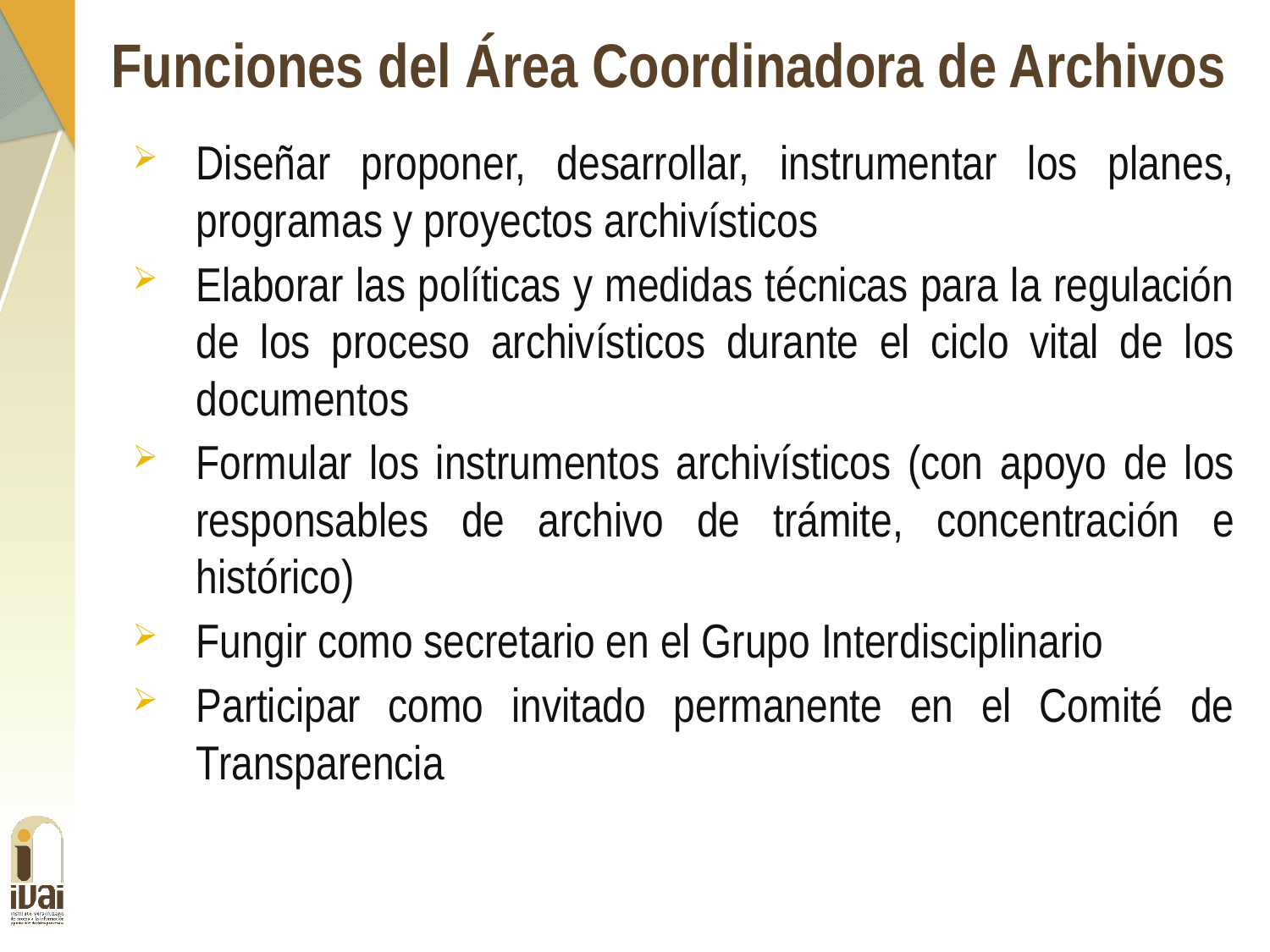

Funciones del Área Coordinadora de Archivos
Diseñar proponer, desarrollar, instrumentar los planes, programas y proyectos archivísticos
Elaborar las políticas y medidas técnicas para la regulación de los proceso archivísticos durante el ciclo vital de los documentos
Formular los instrumentos archivísticos (con apoyo de los responsables de archivo de trámite, concentración e histórico)
Fungir como secretario en el Grupo Interdisciplinario
Participar como invitado permanente en el Comité de Transparencia